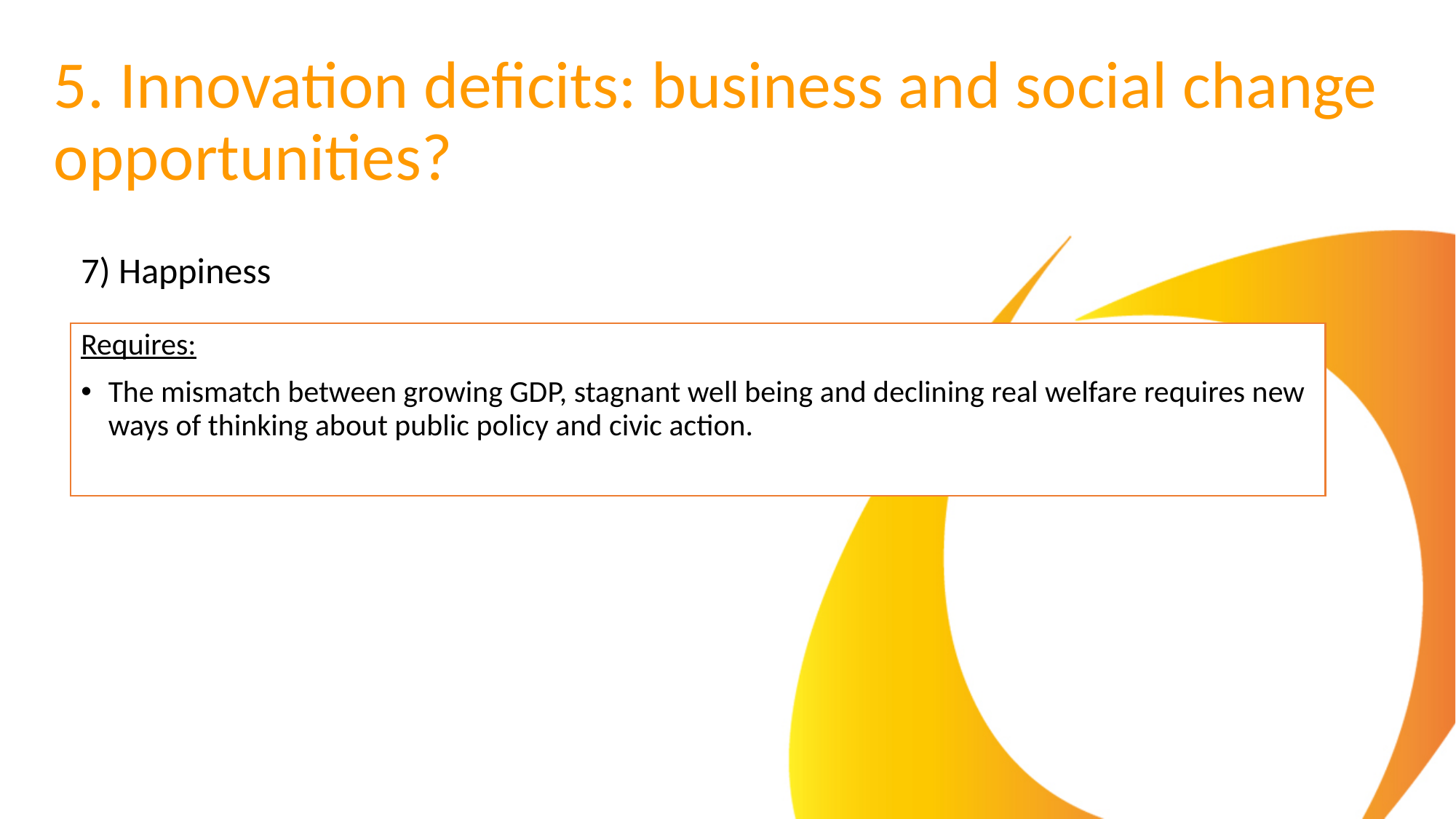

# 5. Innovation deficits: business and social change opportunities?
7) Happiness
Requires:
The mismatch between growing GDP, stagnant well being and declining real welfare requires new ways of thinking about public policy and civic action.